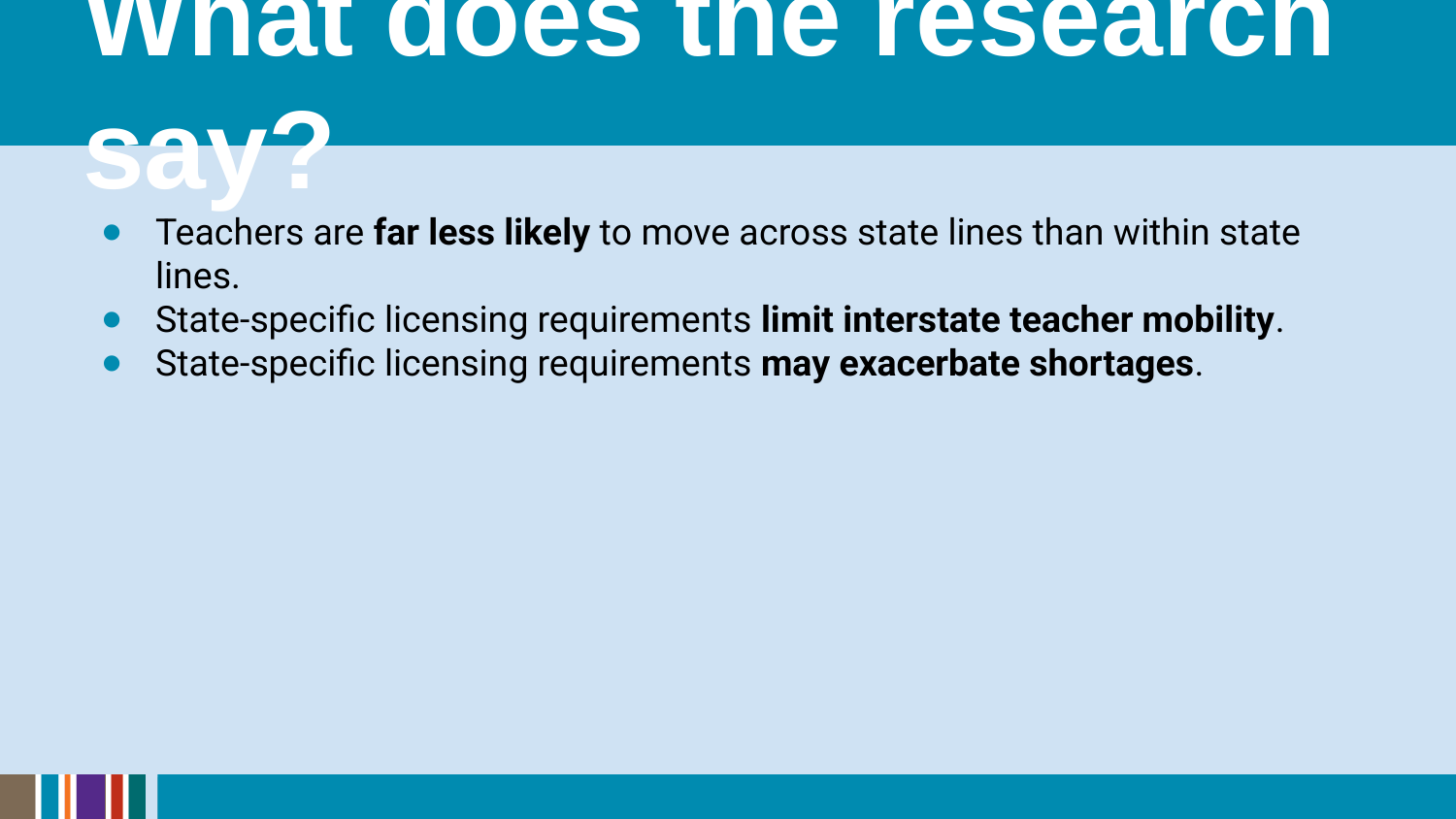

# What does the research say?

Teachers are far less likely to move across state lines than within state lines.
State-specific licensing requirements limit interstate teacher mobility.
State-specific licensing requirements may exacerbate shortages.